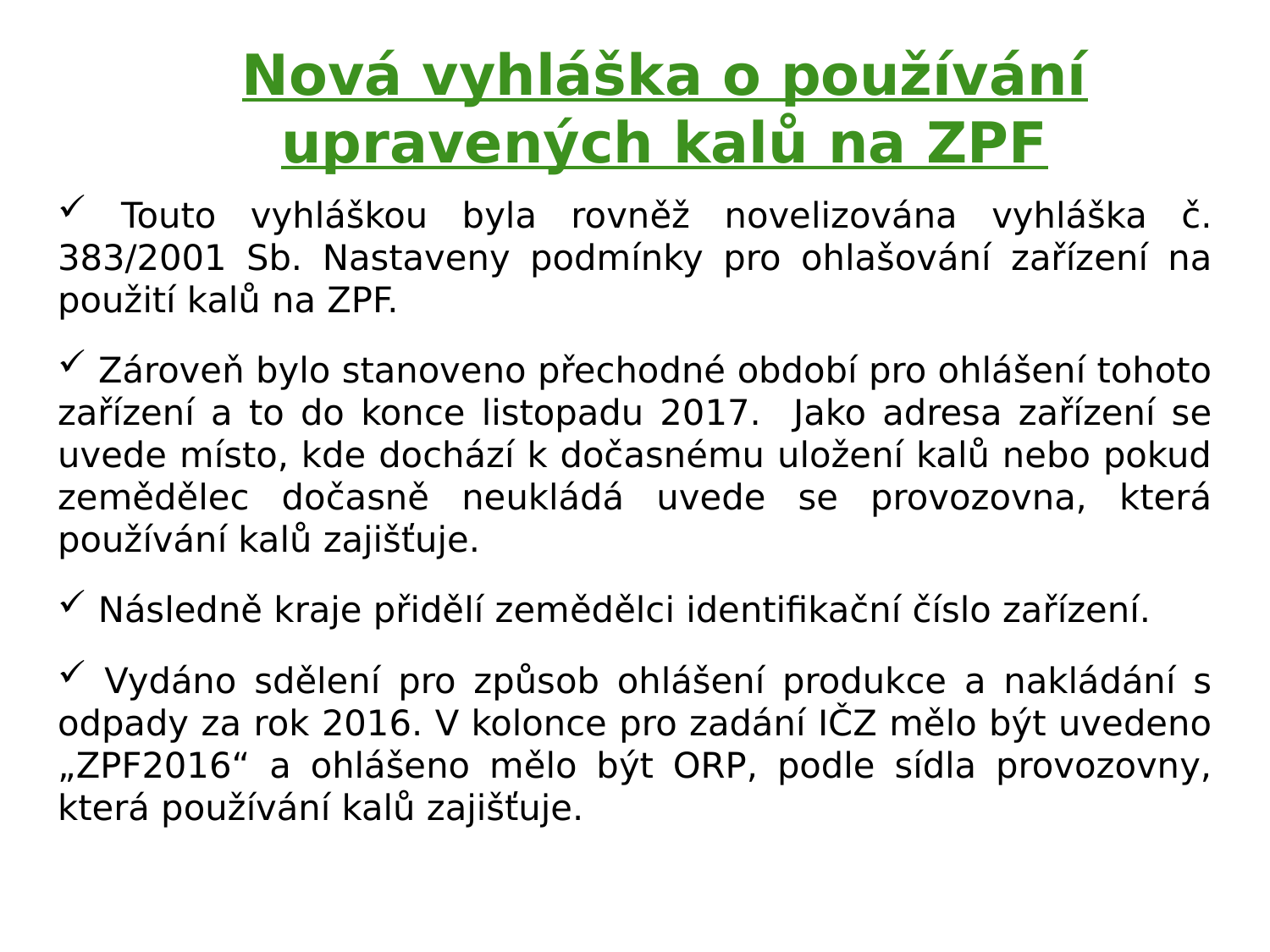

Nová vyhláška o používání upravených kalů na ZPF
 Touto vyhláškou byla rovněž novelizována vyhláška č. 383/2001 Sb. Nastaveny podmínky pro ohlašování zařízení na použití kalů na ZPF.
 Zároveň bylo stanoveno přechodné období pro ohlášení tohoto zařízení a to do konce listopadu 2017.  Jako adresa zařízení se uvede místo, kde dochází k dočasnému uložení kalů nebo pokud zemědělec dočasně neukládá uvede se provozovna, která používání kalů zajišťuje.
 Následně kraje přidělí zemědělci identifikační číslo zařízení.
 Vydáno sdělení pro způsob ohlášení produkce a nakládání s odpady za rok 2016. V kolonce pro zadání IČZ mělo být uvedeno „ZPF2016“ a ohlášeno mělo být ORP, podle sídla provozovny, která používání kalů zajišťuje.